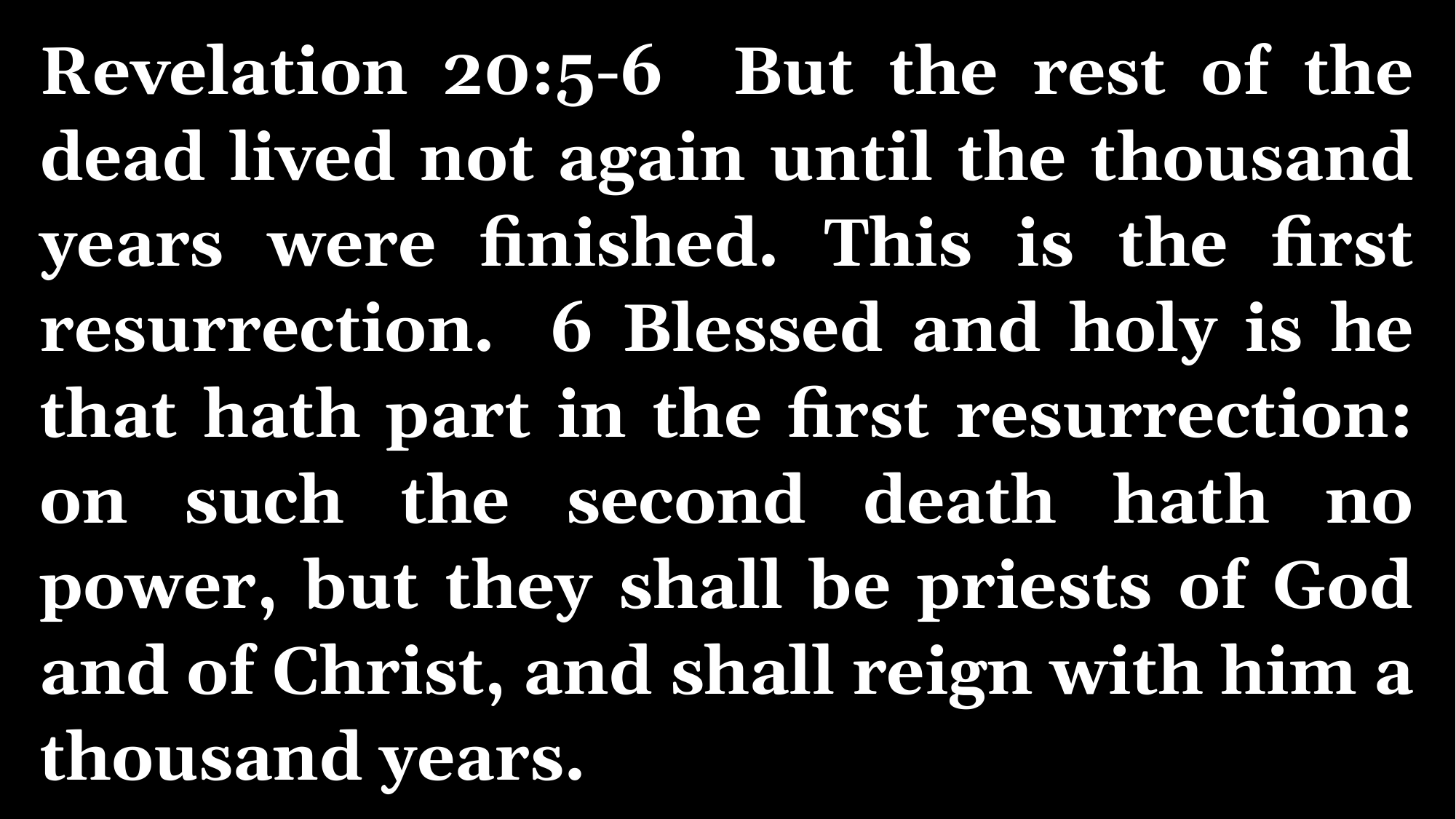

Revelation 20:5-6  But the rest of the dead lived not again until the thousand years were finished. This is the first resurrection.  6 Blessed and holy is he that hath part in the first resurrection: on such the second death hath no power, but they shall be priests of God and of Christ, and shall reign with him a thousand years.